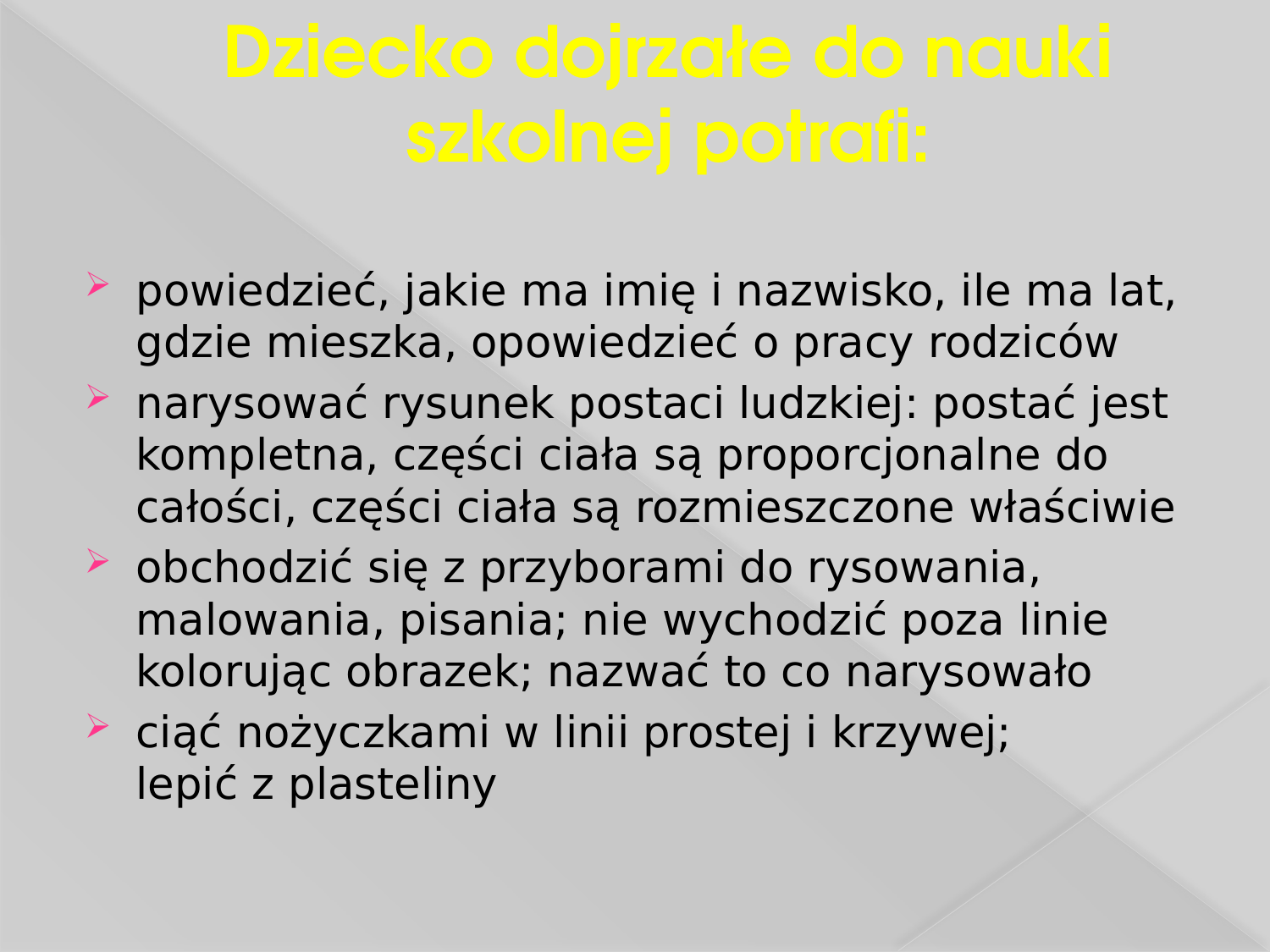

# Dziecko dojrzałe do nauki szkolnej potrafi:
powiedzieć, jakie ma imię i nazwisko, ile ma lat, gdzie mieszka, opowiedzieć o pracy rodziców
narysować rysunek postaci ludzkiej: postać jest kompletna, części ciała są proporcjonalne do całości, części ciała są rozmieszczone właściwie
obchodzić się z przyborami do rysowania, malowania, pisania; nie wychodzić poza linie kolorując obrazek; nazwać to co narysowało
ciąć nożyczkami w linii prostej i krzywej;       lepić z plasteliny